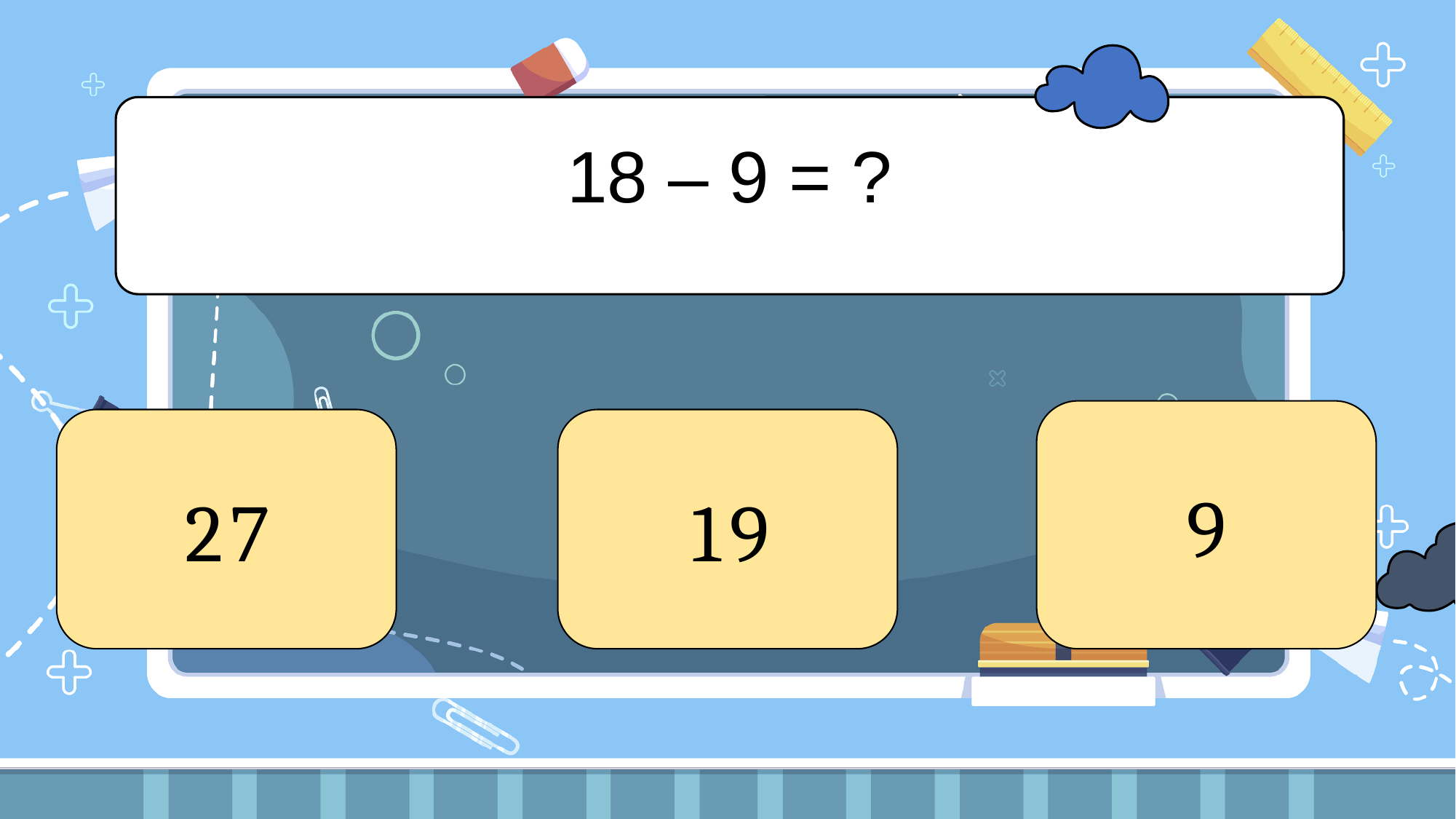

18 – 9 = ?
9
27
19